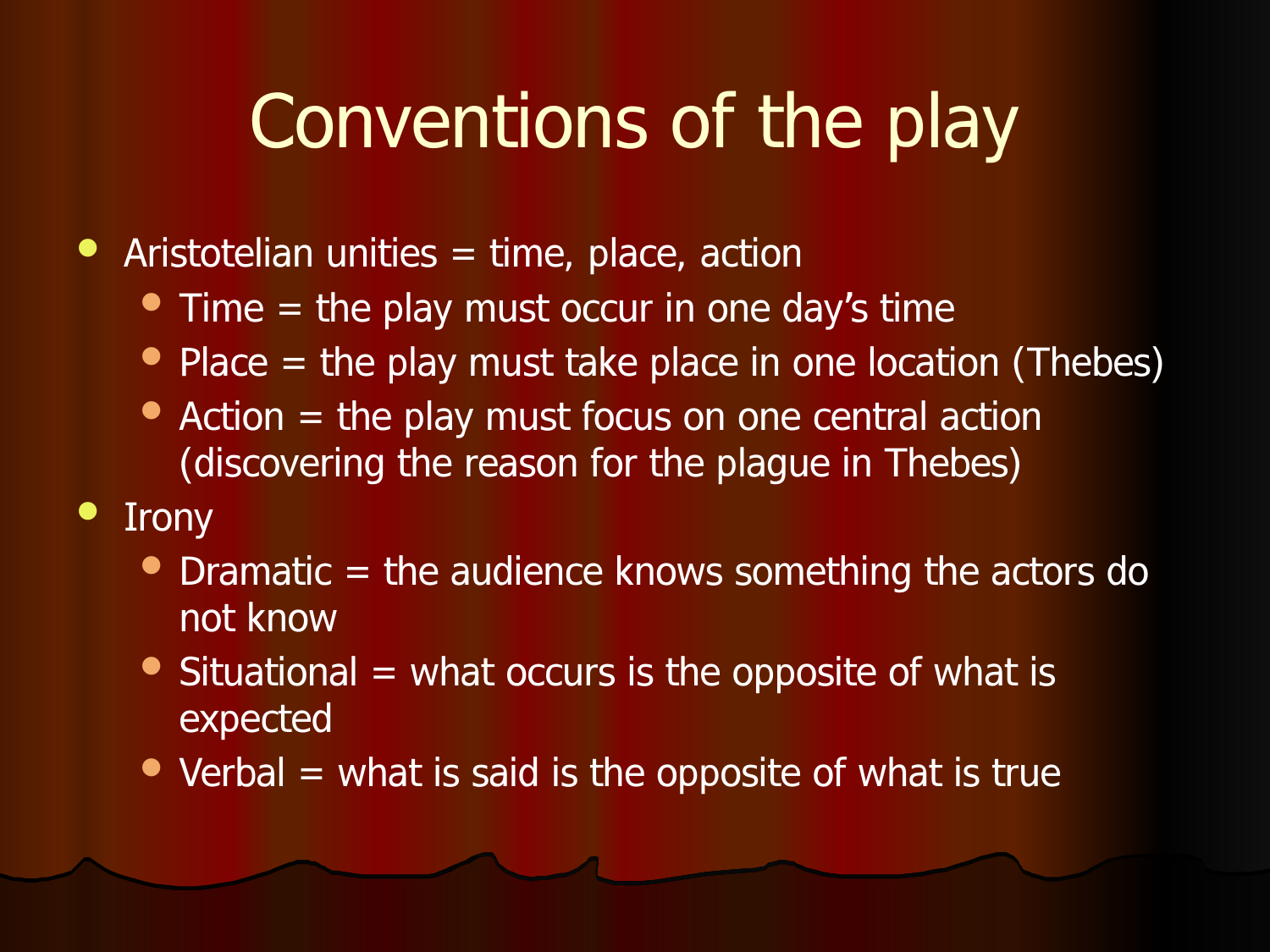

# Conventions of the play
Aristotelian unities = time, place, action
Time = the play must occur in one day’s time
Place = the play must take place in one location (Thebes)
Action = the play must focus on one central action (discovering the reason for the plague in Thebes)
Irony
Dramatic = the audience knows something the actors do not know
Situational = what occurs is the opposite of what is expected
Verbal = what is said is the opposite of what is true